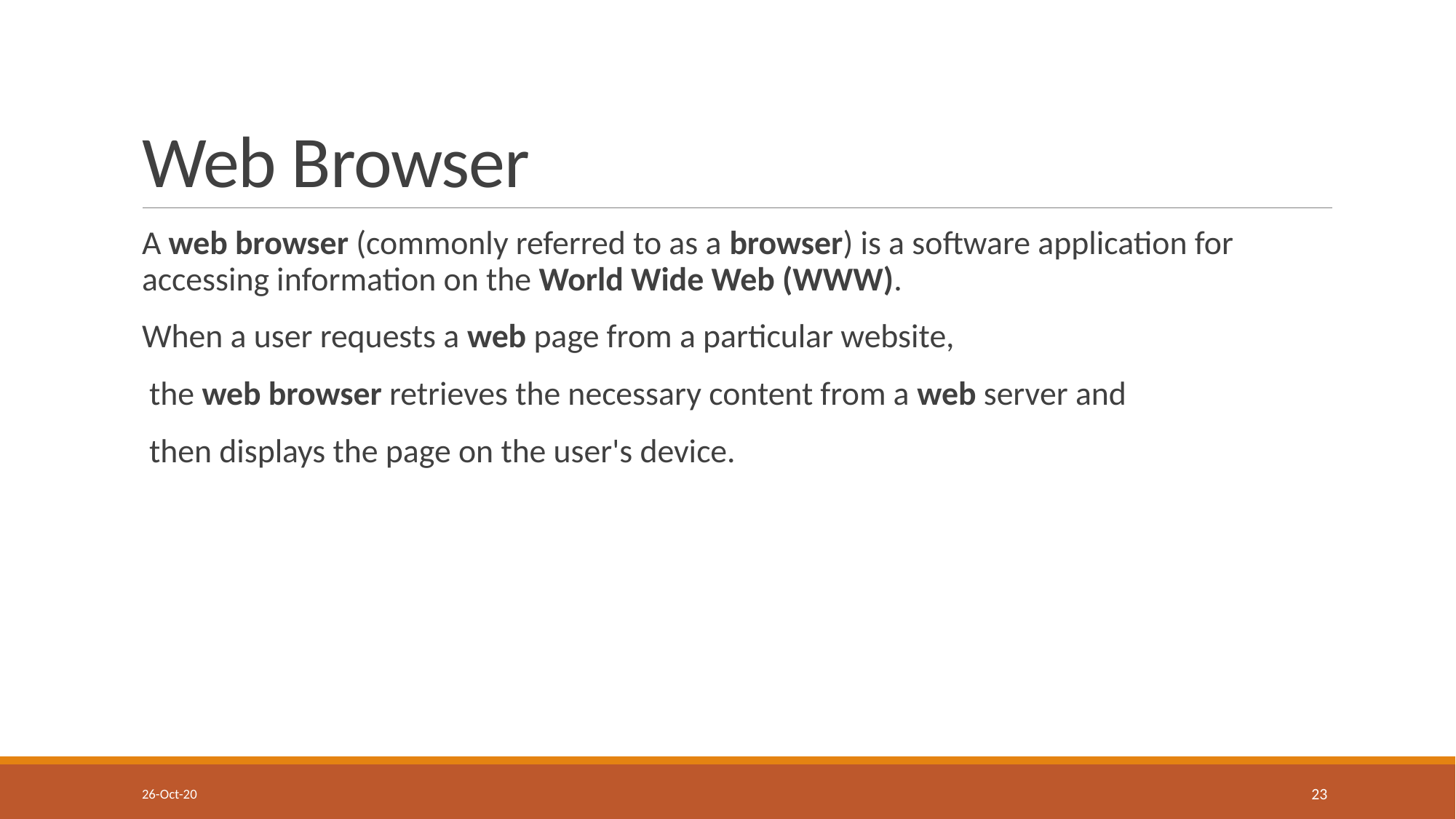

# Web Browser
A web browser (commonly referred to as a browser) is a software application for accessing information on the World Wide Web (WWW).
When a user requests a web page from a particular website,
 the web browser retrieves the necessary content from a web server and
 then displays the page on the user's device.
26-Oct-20
23